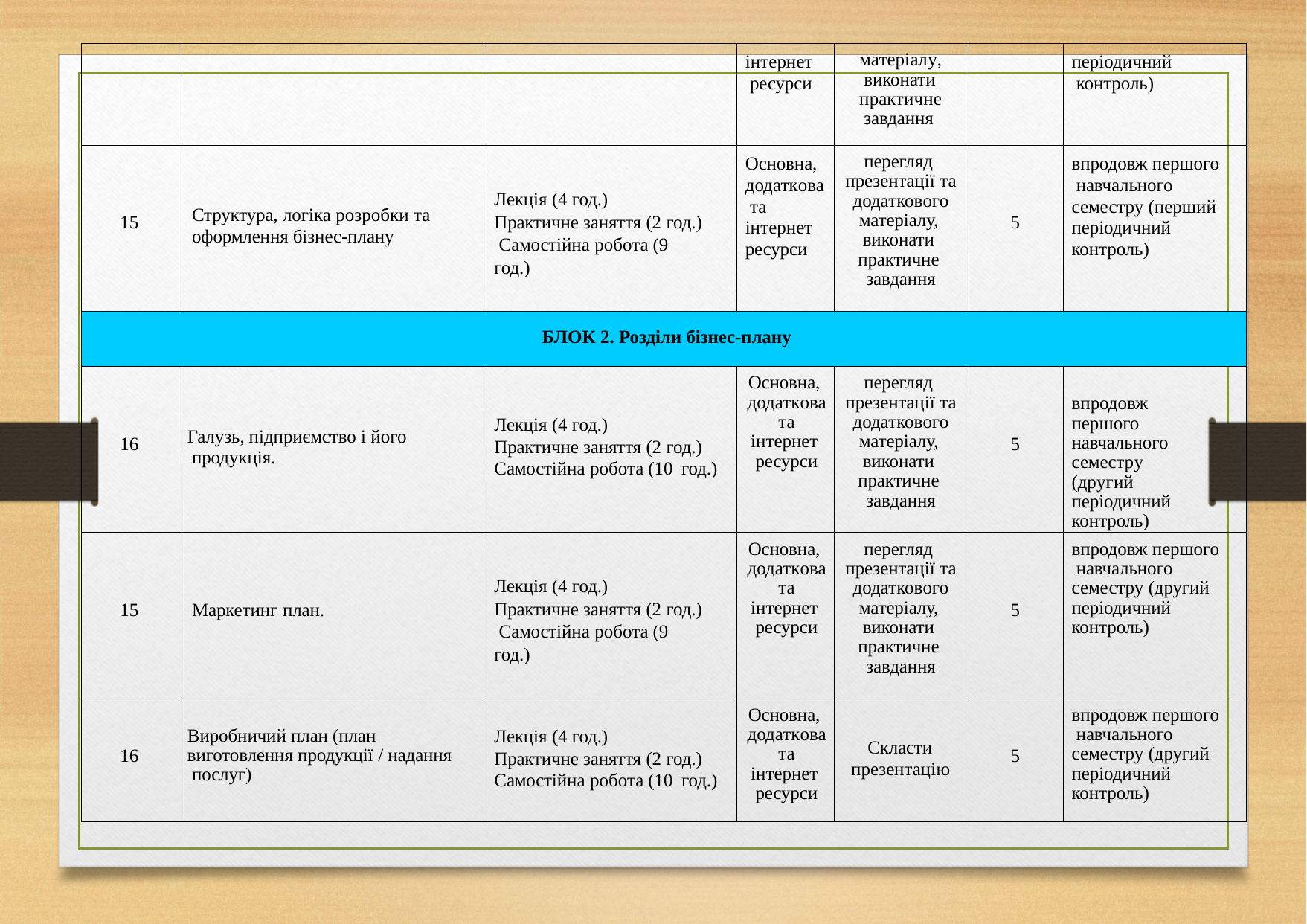

|  |  |  | інтернет ресурси | матеріалу, виконати практичне завдання |  | періодичний контроль) |
| --- | --- | --- | --- | --- | --- | --- |
| 15 | Структура, логіка розробки та оформлення бізнес-плану | Лекція (4 год.) Практичне заняття (2 год.) Самостійна робота (9 год.) | Основна, додаткова та інтернет ресурси | перегляд презентації та додаткового матеріалу, виконати практичне завдання | 5 | впродовж першого навчального семестру (перший періодичний контроль) |
| БЛОК 2. Розділи бізнес-плану |  |  |  |  |  |  |
| 16 | Галузь, підприємство і його продукція. | Лекція (4 год.) Практичне заняття (2 год.) Самостійна робота (10 год.) | Основна, додаткова та інтернет ресурси | перегляд презентації та додаткового матеріалу, виконати практичне завдання | 5 | впродовж першого навчального семестру (другий періодичний контроль) |
| 15 | Маркетинг план. | Лекція (4 год.) Практичне заняття (2 год.) Самостійна робота (9 год.) | Основна, додаткова та інтернет ресурси | перегляд презентації та додаткового матеріалу, виконати практичне завдання | 5 | впродовж першого навчального семестру (другий періодичний контроль) |
| 16 | Виробничий план (план виготовлення продукції / надання послуг) | Лекція (4 год.) Практичне заняття (2 год.) Самостійна робота (10 год.) | Основна, додаткова та інтернет ресурси | Скласти презентацію | 5 | впродовж першого навчального семестру (другий періодичний контроль) |